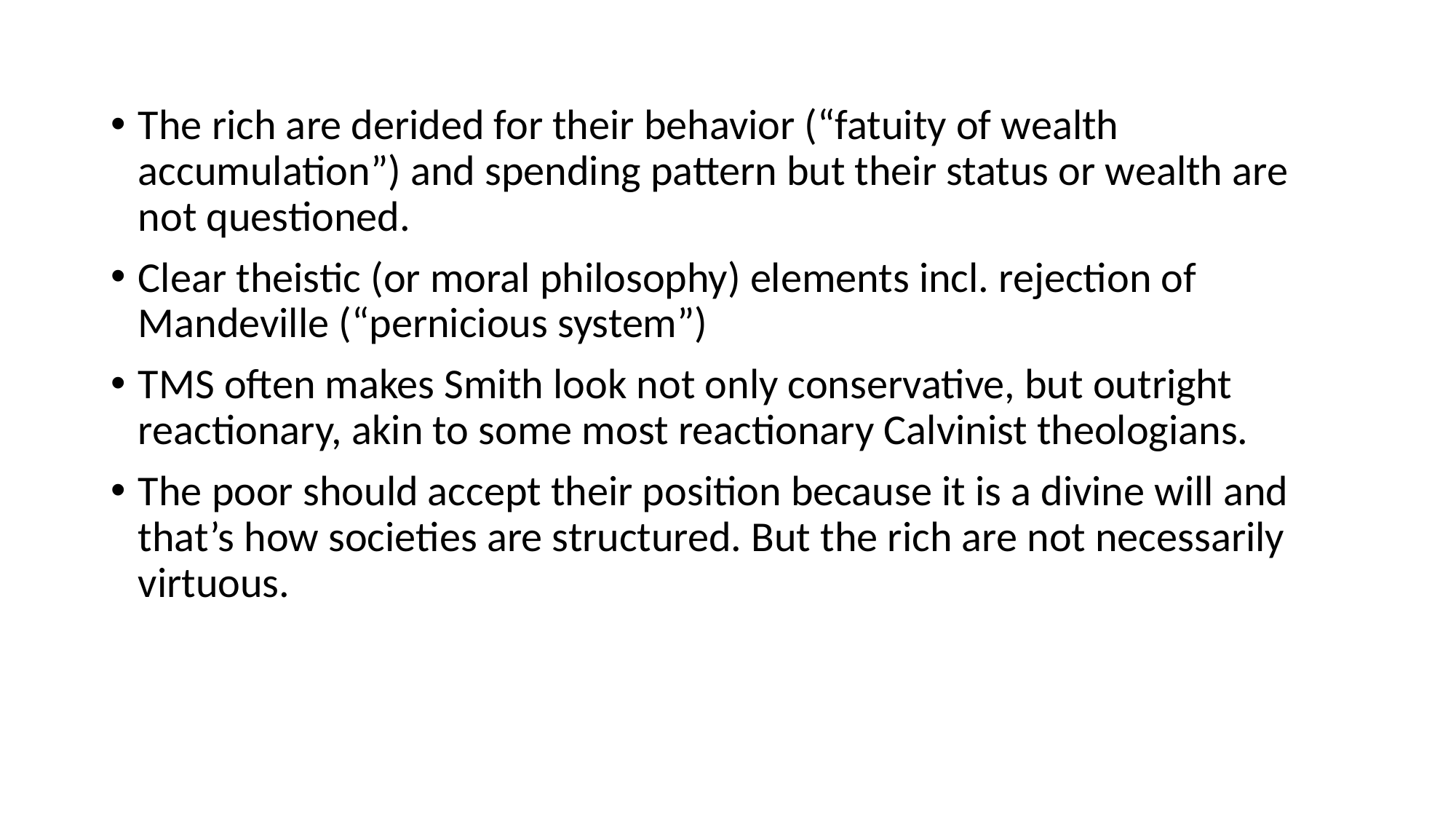

The rich are derided for their behavior (“fatuity of wealth accumulation”) and spending pattern but their status or wealth are not questioned.
Clear theistic (or moral philosophy) elements incl. rejection of Mandeville (“pernicious system”)
TMS often makes Smith look not only conservative, but outright reactionary, akin to some most reactionary Calvinist theologians.
The poor should accept their position because it is a divine will and that’s how societies are structured. But the rich are not necessarily virtuous.